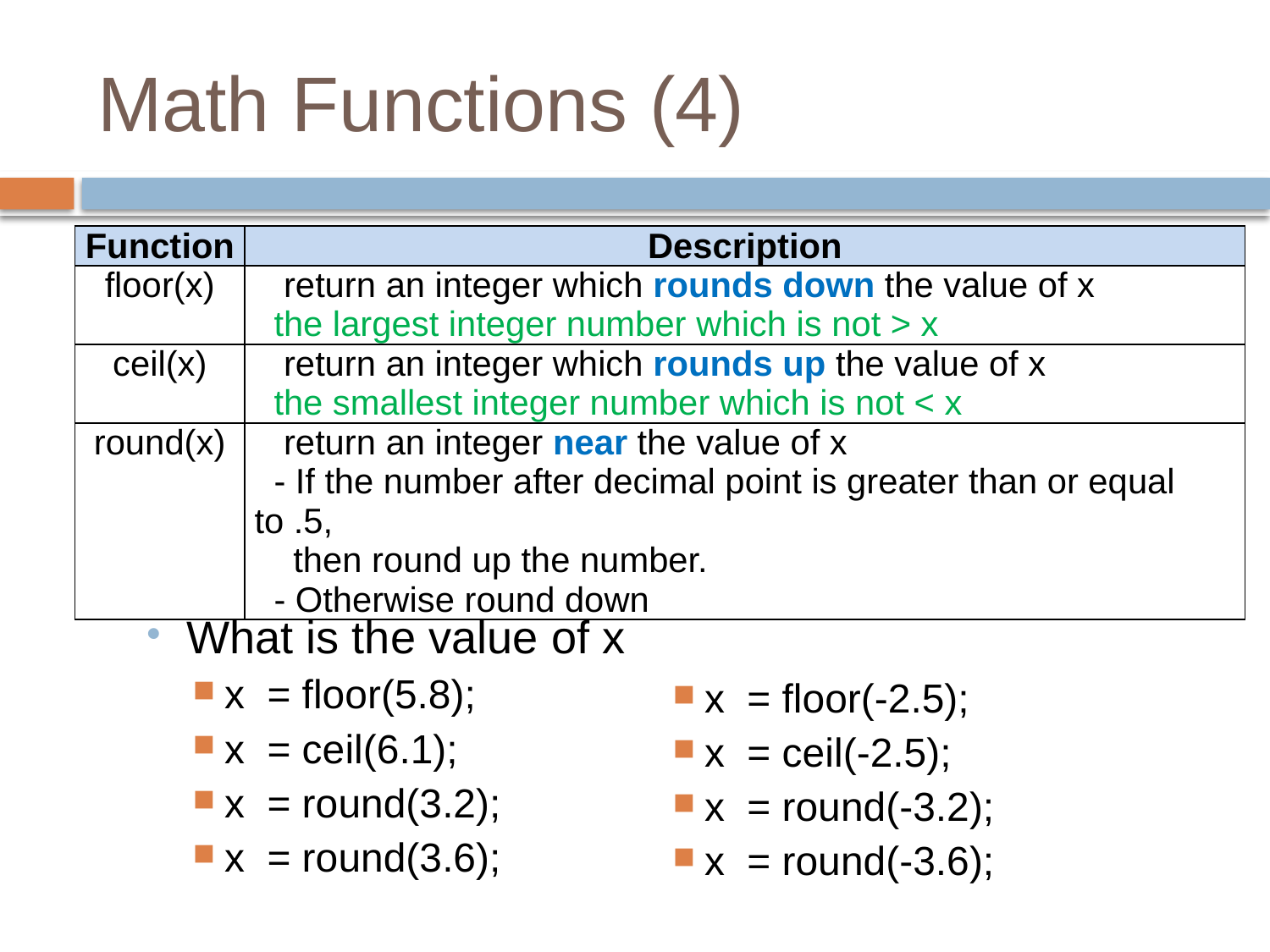

# Math Functions (4)
| Function | Description |
| --- | --- |
| floor(x) | return an integer which rounds down the value of x the largest integer number which is not > x |
| ceil(x) | return an integer which rounds up the value of x the smallest integer number which is not < x |
| round(x) | return an integer near the value of x - If the number after decimal point is greater than or equal to .5, then round up the number. - Otherwise round down |
What is the value of x
x  = floor(5.8);
x  = ceil(6.1);
x  = round(3.2);
x  = round(3.6);
x  = floor(-2.5);
x  = ceil(-2.5);
x  = round(-3.2);
x  = round(-3.6);